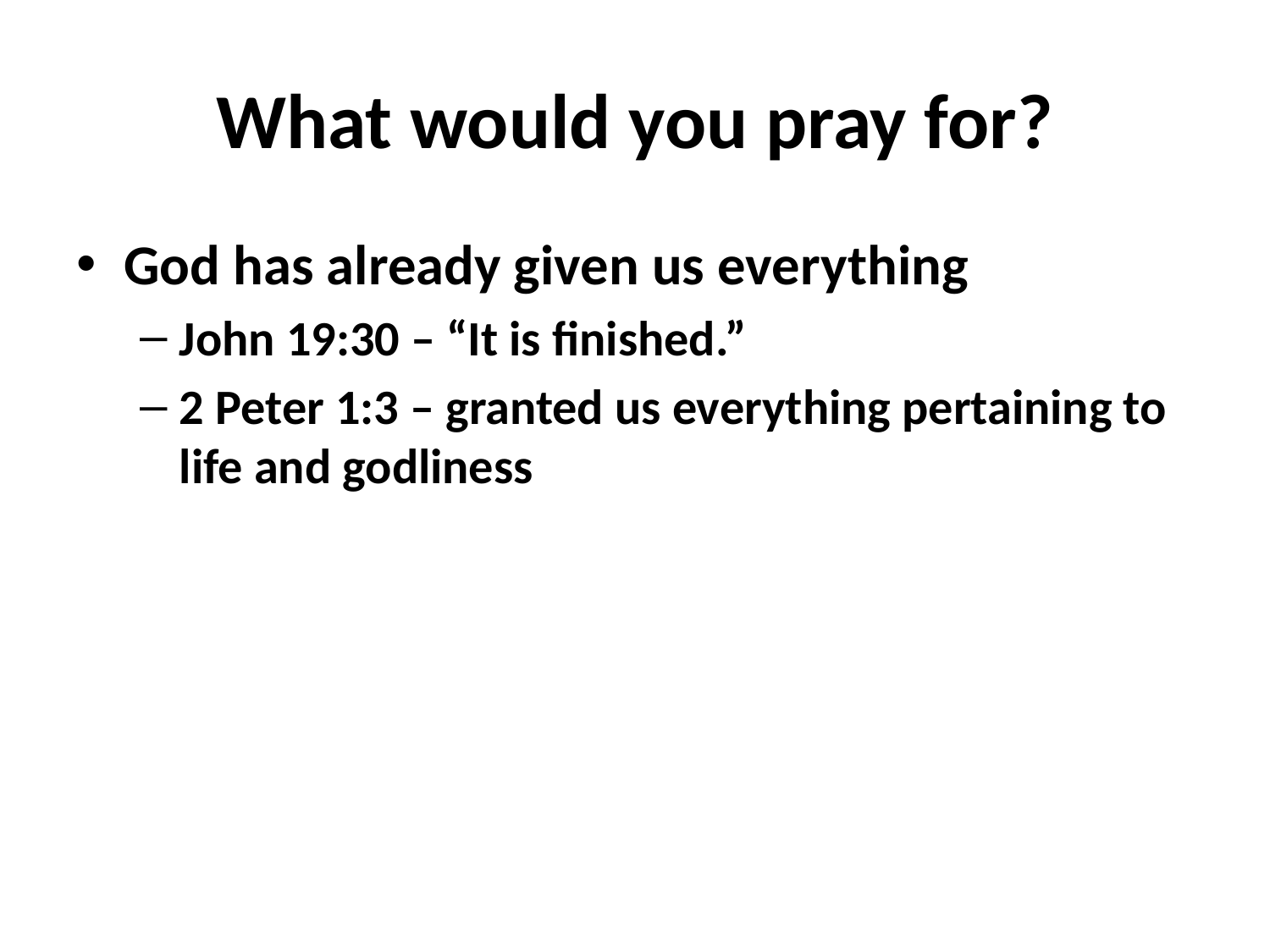

# What would you pray for?
God has already given us everything
John 19:30 – “It is finished.”
2 Peter 1:3 – granted us everything pertaining to life and godliness